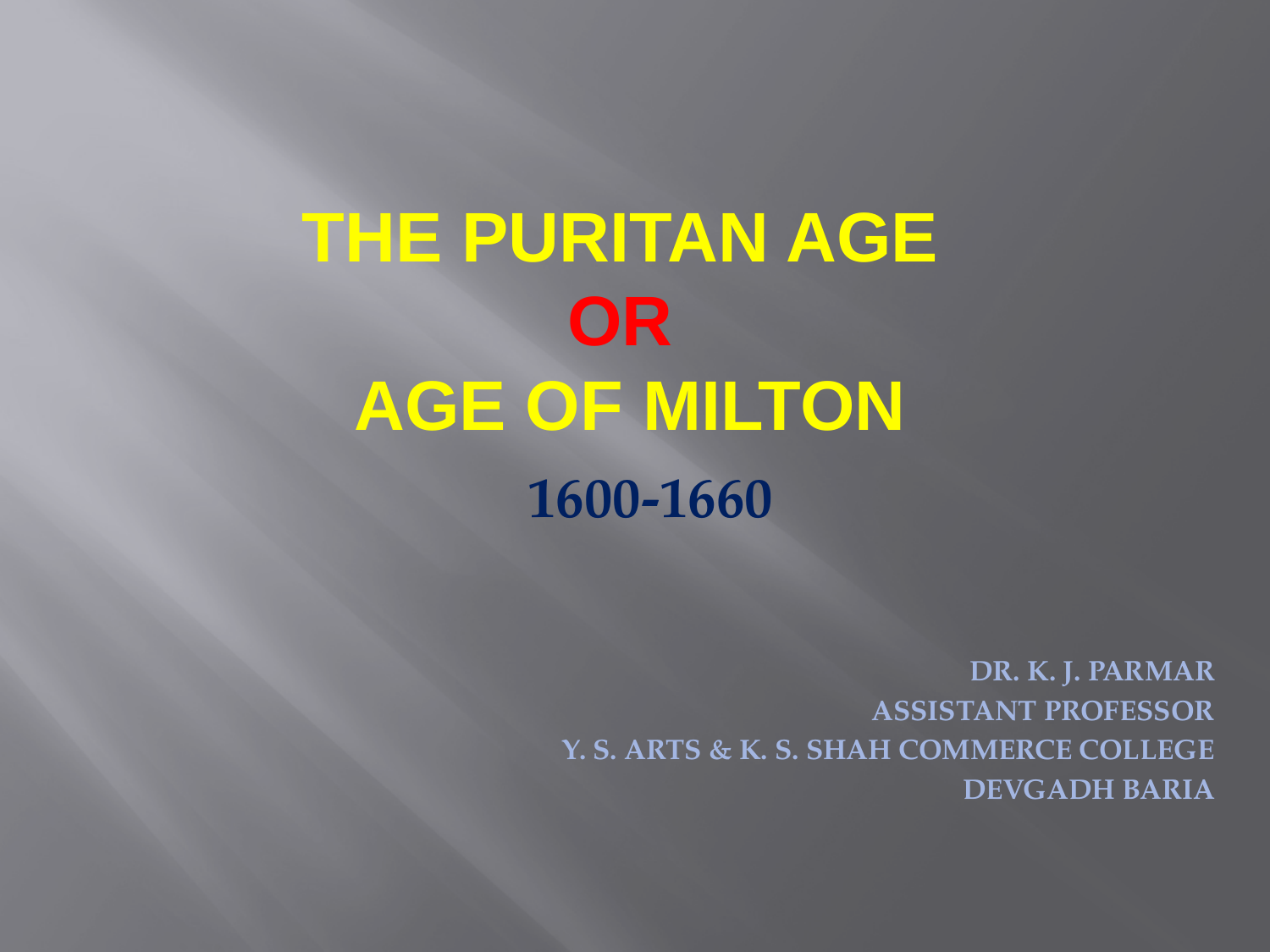

# THE PURITAN AGE OR AGE OF MILTON
1600-1660

DR. K. J. PARMAR
ASSISTANT PROFESSOR
Y. S. ARTS & K. S. SHAH COMMERCE COLLEGE
DEVGADH BARIA